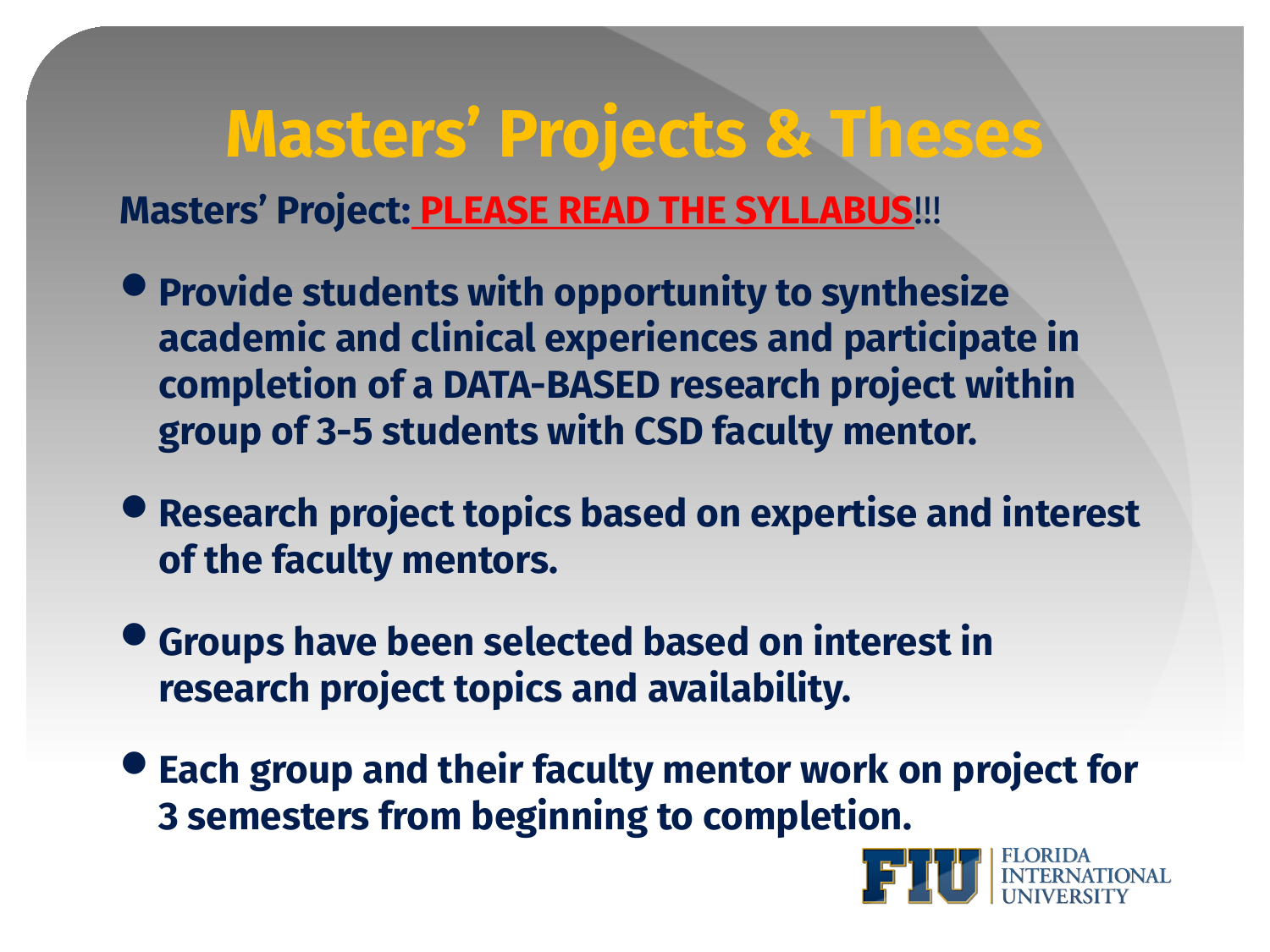

# Masters’ Projects & Theses
Masters’ Project: PLEASE READ THE SYLLABUS!!!
Provide students with opportunity to synthesize academic and clinical experiences and participate in completion of a DATA-BASED research project within group of 3-5 students with CSD faculty mentor.
Research project topics based on expertise and interest of the faculty mentors.
Groups have been selected based on interest in research project topics and availability.
Each group and their faculty mentor work on project for 3 semesters from beginning to completion.